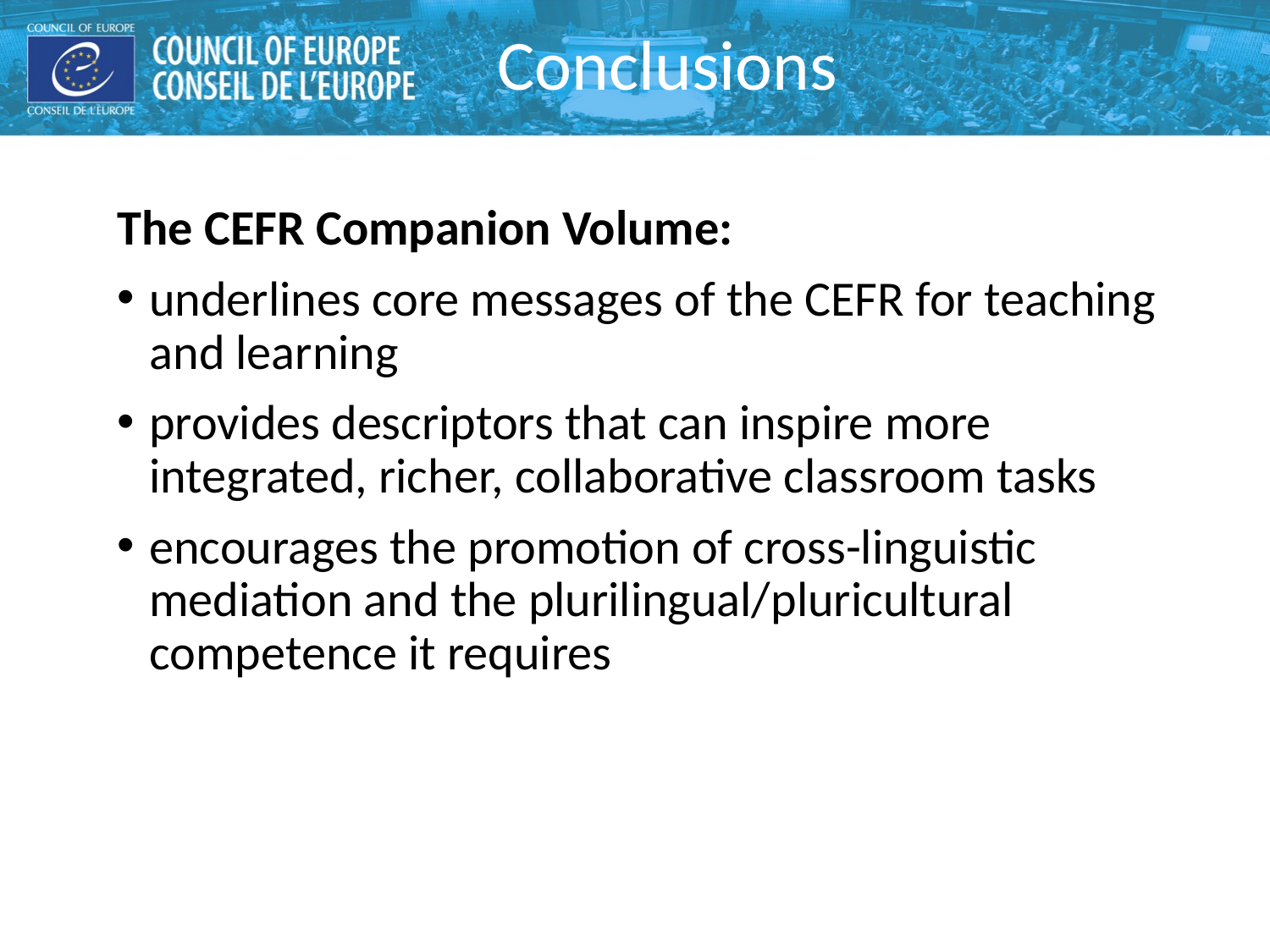

Conclusions
The CEFR Companion Volume:
underlines core messages of the CEFR for teaching and learning
provides descriptors that can inspire more integrated, richer, collaborative classroom tasks
encourages the promotion of cross-linguistic mediation and the plurilingual/pluricultural competence it requires